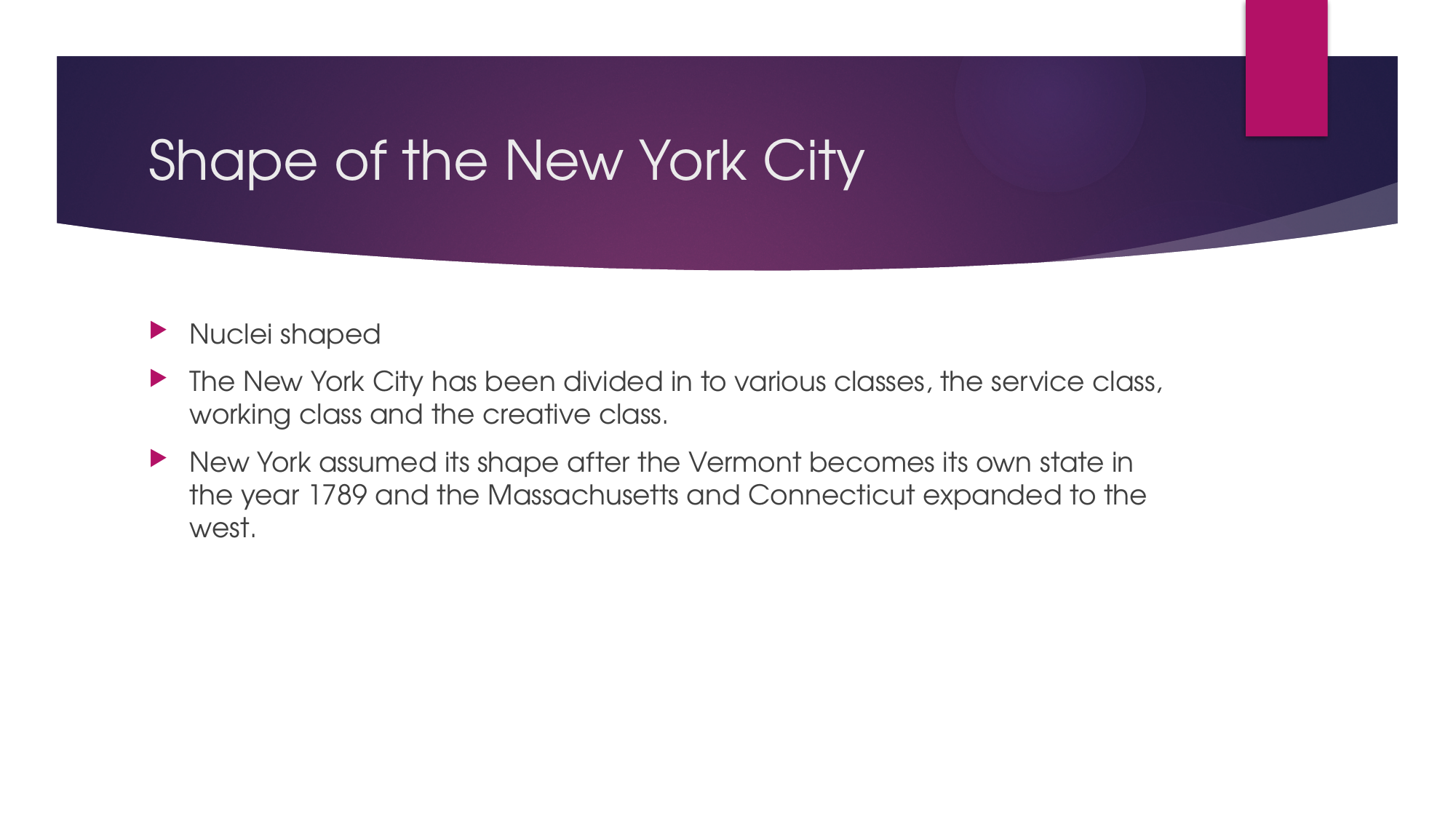

# Shape of the New York City
Nuclei shaped
The New York City has been divided in to various classes, the service class, working class and the creative class.
New York assumed its shape after the Vermont becomes its own state in the year 1789 and the Massachusetts and Connecticut expanded to the west.